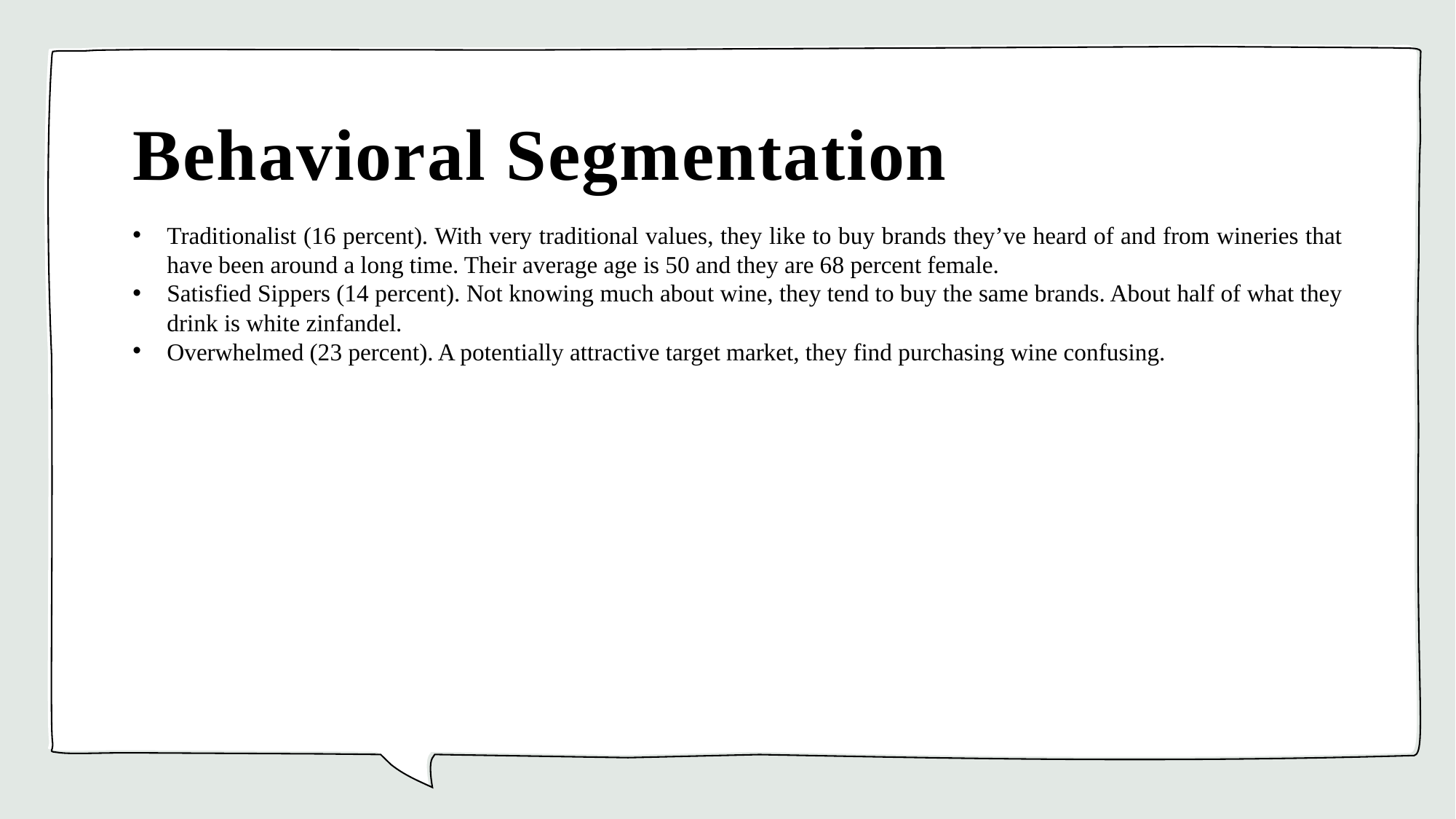

# Behavioral Segmentation

Traditionalist (16 percent). With very traditional values, they like to buy brands they’ve heard of and from wineries that have been around a long time. Their average age is 50 and they are 68 percent female.
Satisfied Sippers (14 percent). Not knowing much about wine, they tend to buy the same brands. About half of what they drink is white zinfandel.
Overwhelmed (23 percent). A potentially attractive target market, they find purchasing wine confusing.